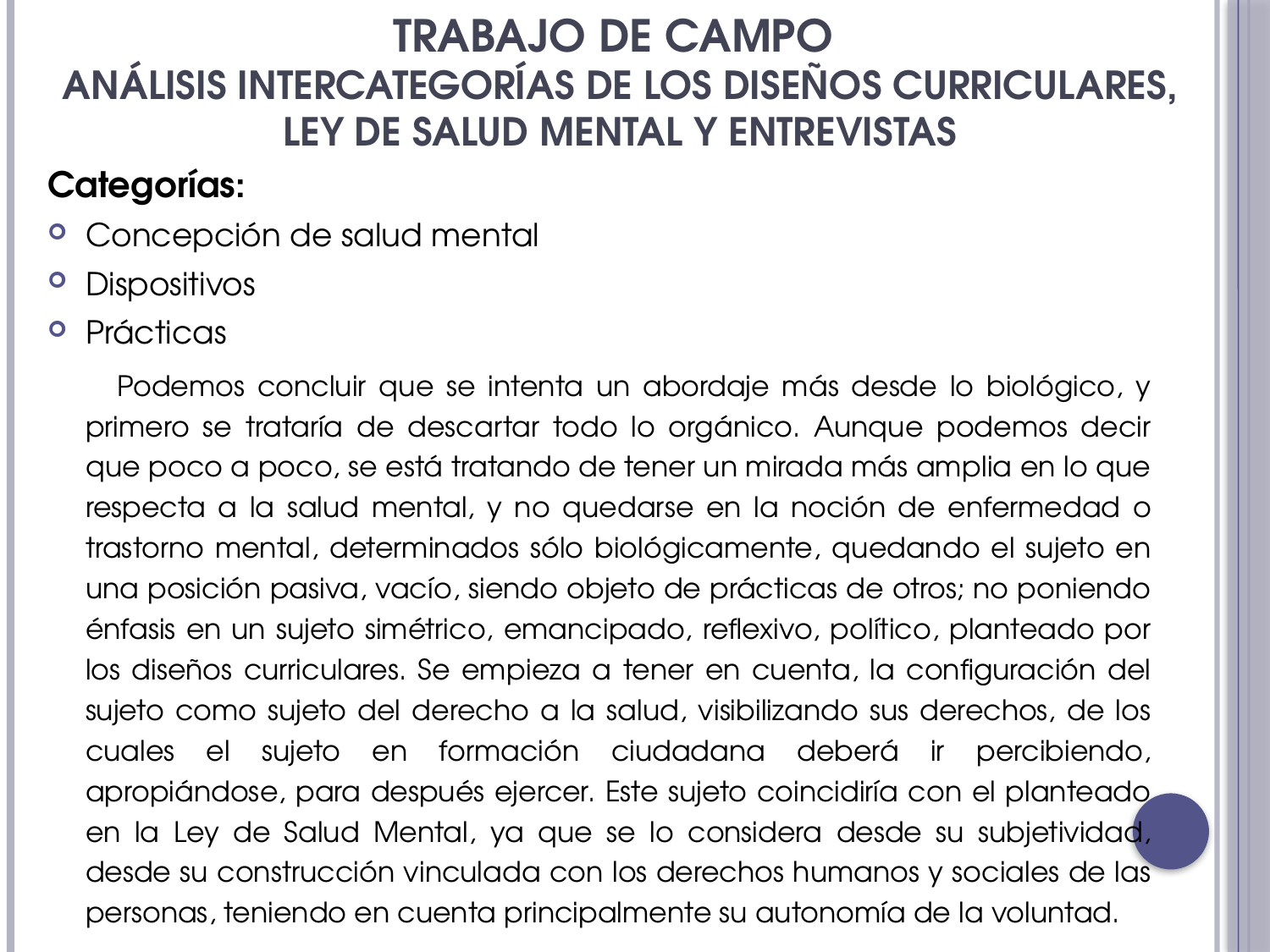

# Trabajo de campo Análisis intercategorías de los diseños curriculares, ley de salud mental y entrevistas
Categorías:
Concepción de salud mental
Dispositivos
Prácticas
      Podemos concluir que se intenta un abordaje más desde lo biológico, y primero se trataría de descartar todo lo orgánico. Aunque podemos decir que poco a poco, se está tratando de tener un mirada más amplia en lo que respecta a la salud mental, y no quedarse en la noción de enfermedad o trastorno mental, determinados sólo biológicamente, quedando el sujeto en una posición pasiva, vacío, siendo objeto de prácticas de otros; no poniendo énfasis en un sujeto simétrico, emancipado, reflexivo, político, planteado por los diseños curriculares. Se empieza a tener en cuenta, la configuración del sujeto como sujeto del derecho a la salud, visibilizando sus derechos, de los cuales el sujeto en formación ciudadana deberá ir percibiendo, apropiándose, para después ejercer. Este sujeto coincidiría con el planteado en la Ley de Salud Mental, ya que se lo considera desde su subjetividad, desde su construcción vinculada con los derechos humanos y sociales de las personas, teniendo en cuenta principalmente su autonomía de la voluntad.